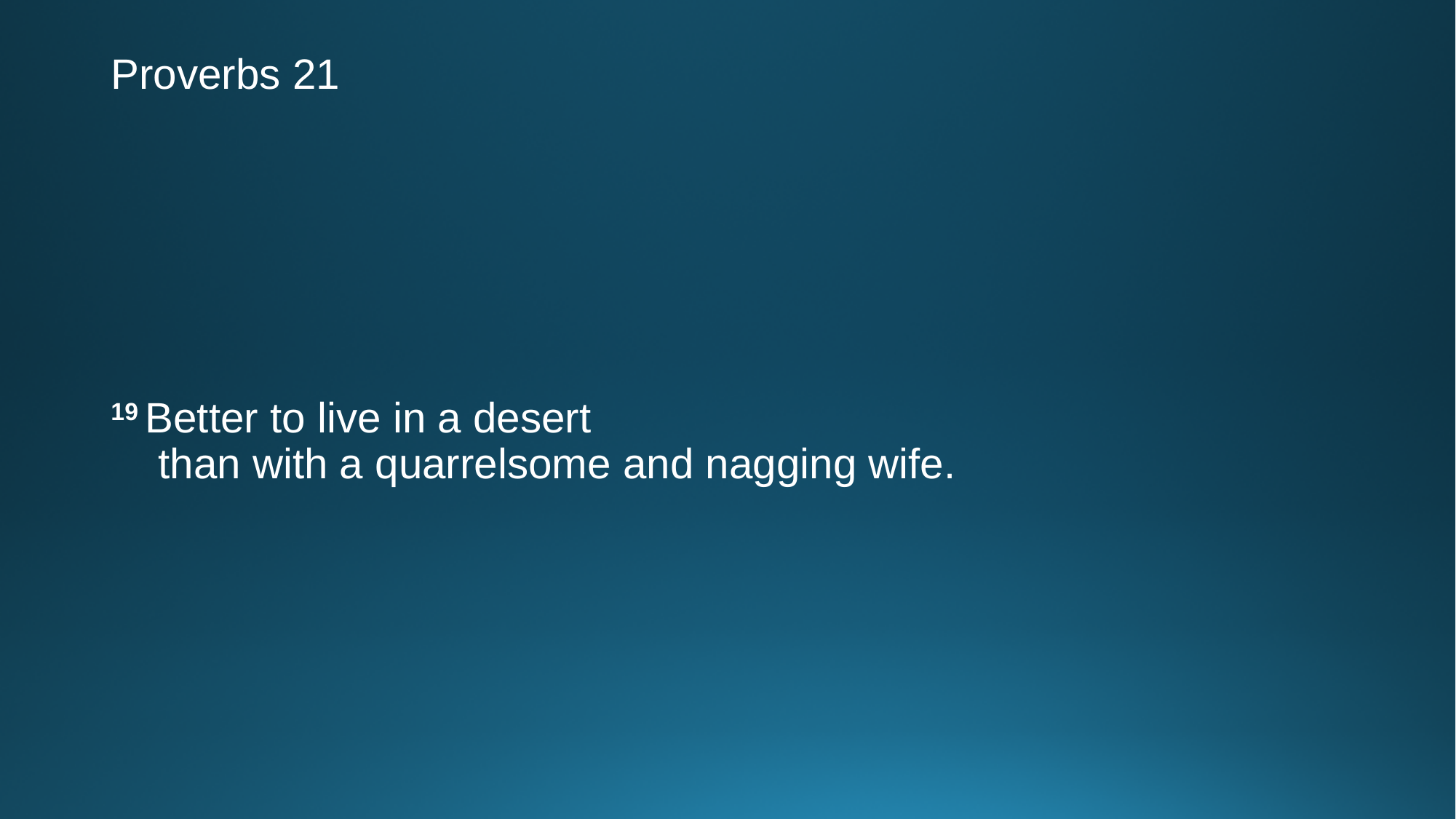

# Proverbs 21
19 Better to live in a desert
    than with a quarrelsome and nagging wife.